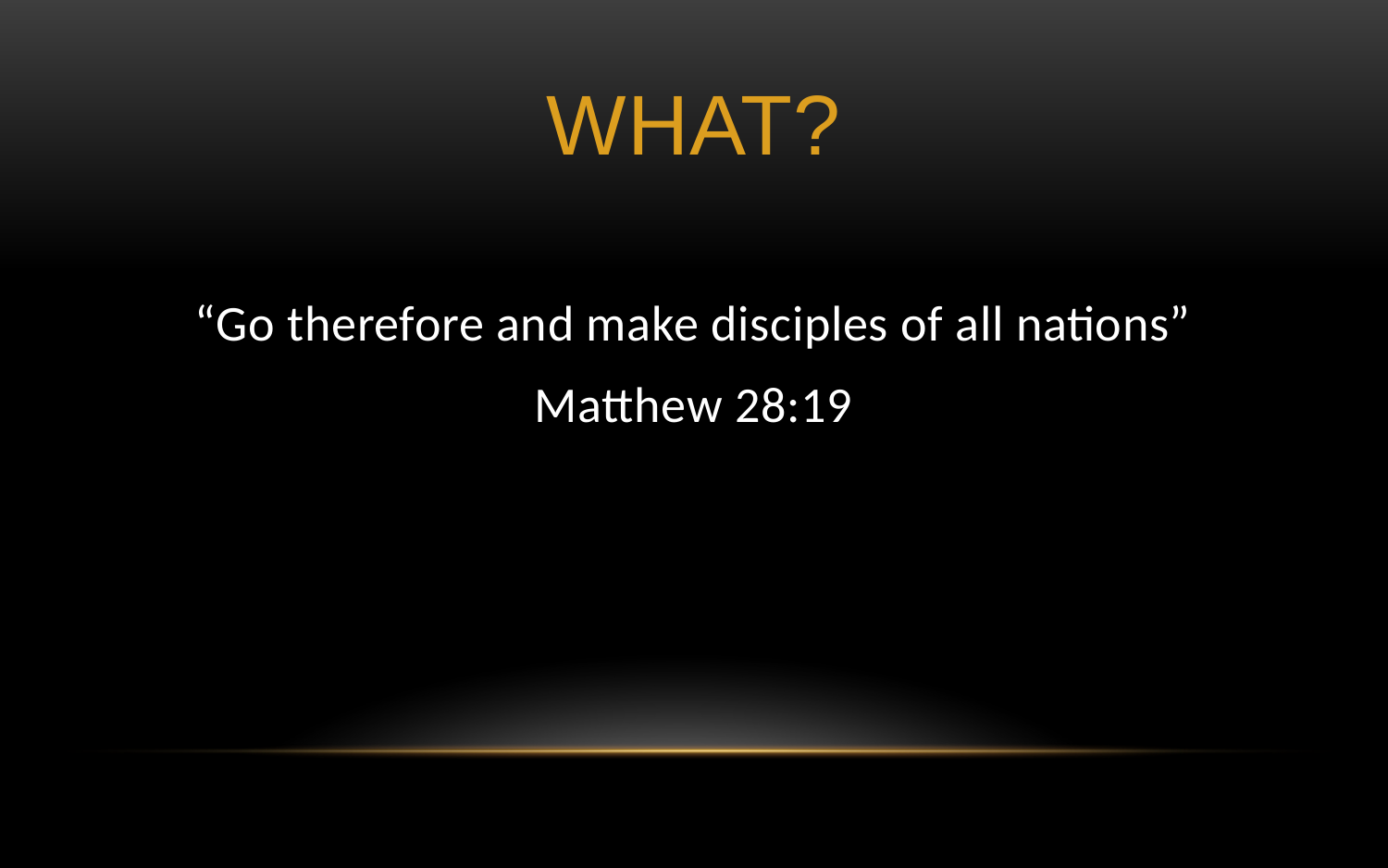

# What?
“Go therefore and make disciples of all nations”
Matthew 28:19